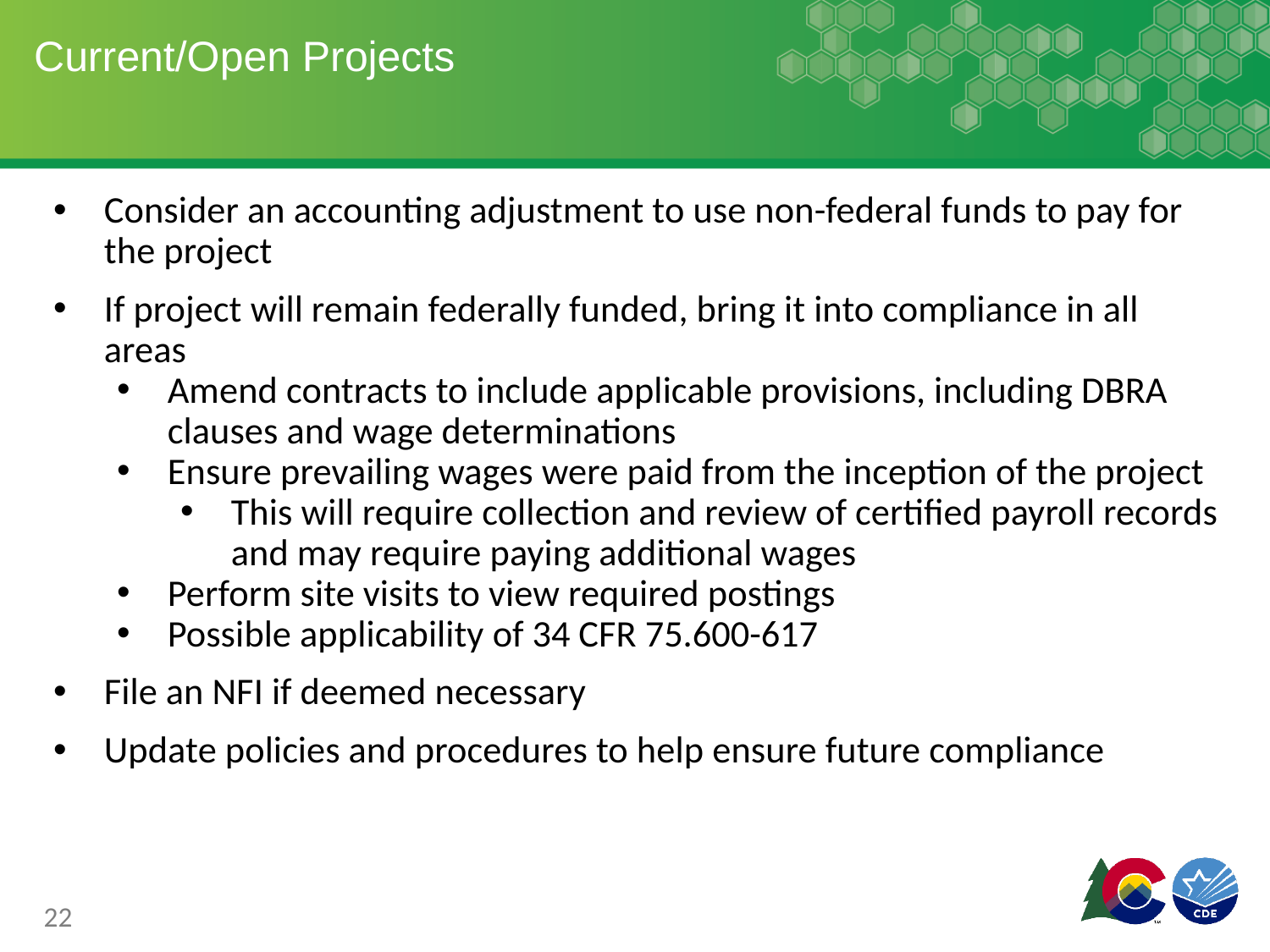

# Current/Open Projects
Consider an accounting adjustment to use non-federal funds to pay for the project
If project will remain federally funded, bring it into compliance in all areas
Amend contracts to include applicable provisions, including DBRA clauses and wage determinations
Ensure prevailing wages were paid from the inception of the project
This will require collection and review of certified payroll records and may require paying additional wages
Perform site visits to view required postings
Possible applicability of 34 CFR 75.600-617
File an NFI if deemed necessary
Update policies and procedures to help ensure future compliance

22